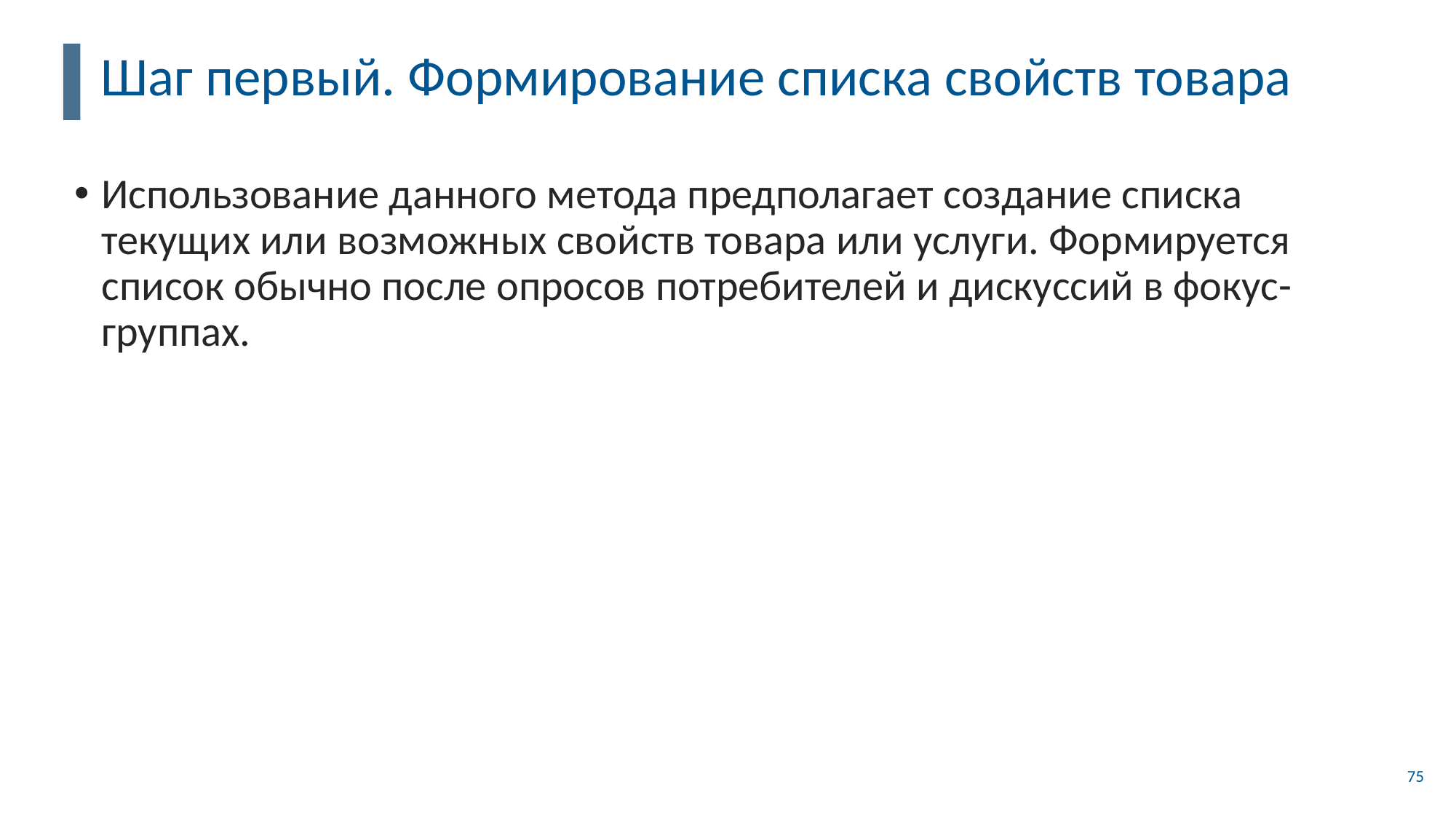

# Шаг первый. Формирование списка свойств товара
Использование данного метода предполагает создание списка текущих или возможных свойств товара или услуги. Формируется список обычно после опросов потребителей и дискуссий в фокус-группах.
75